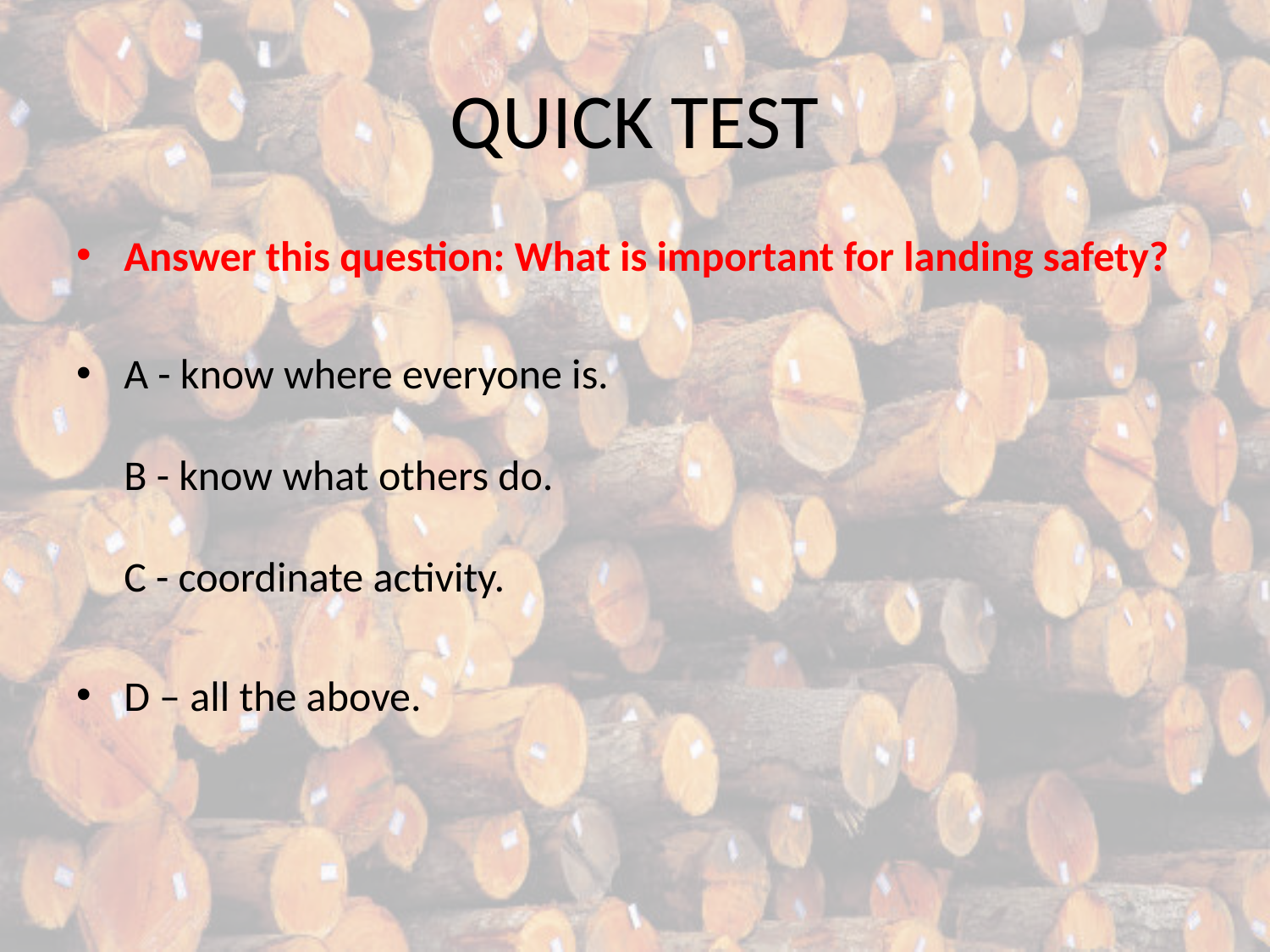

# QUICK TEST
Answer this question: What is important for landing safety?

A - know where everyone is.
B - know what others do.
C - coordinate activity.

D – all the above.